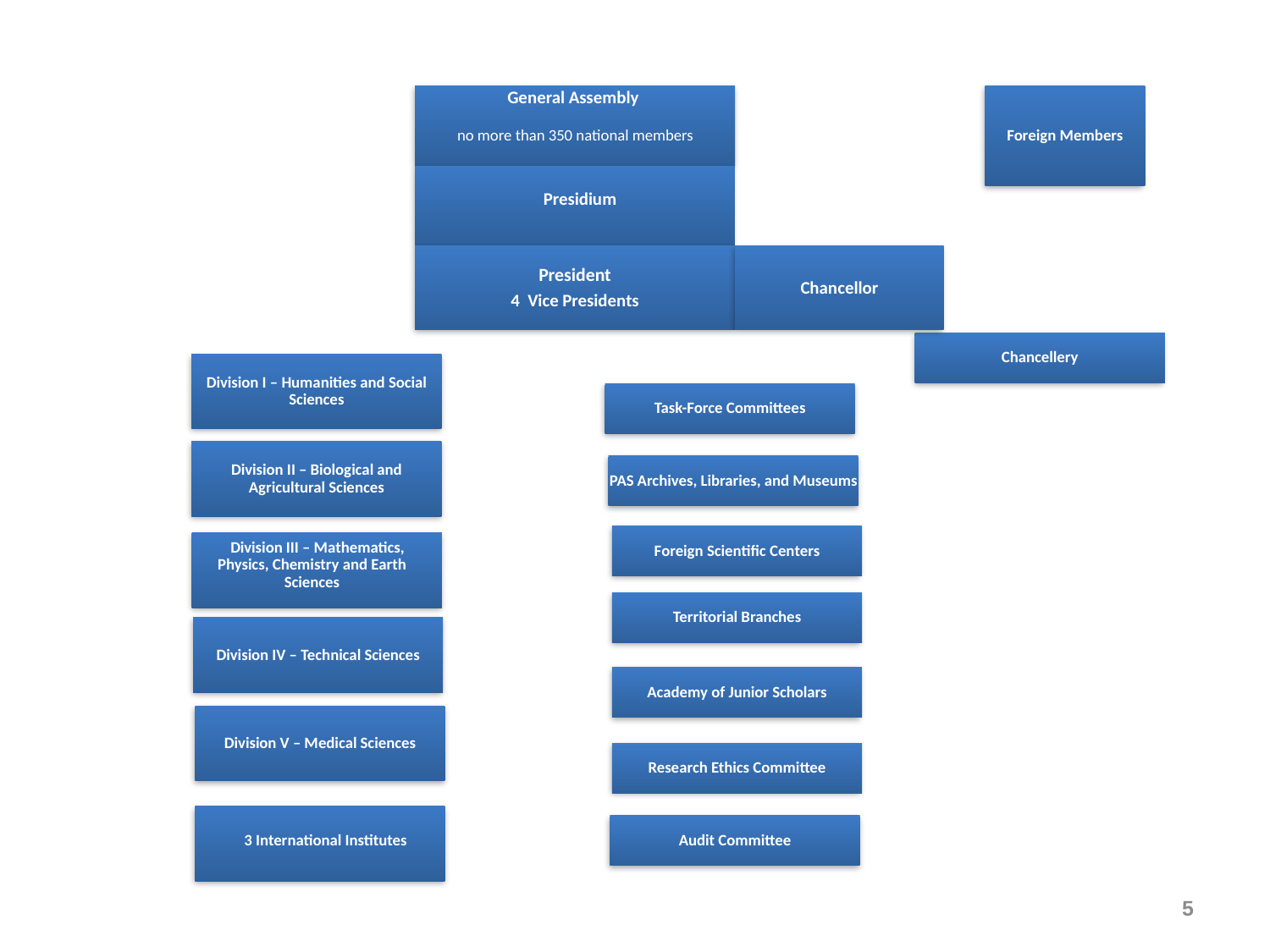

General Assembly
no more than 350 national members

Foreign Members

Presidium

President
4  Vice Presidents

Chancellor

Chancellery

Division I – Humanities and Social Sciences

Task-Force Committees

Division II – Biological and Agricultural Sciences

PAS Archives, Libraries, and Museums

Foreign Scientific Centers

   Division III – Mathematics, Physics, Chemistry and Earth Sciences

Territorial Branches

Division IV – Technical Sciences

Academy of Junior Scholars

Division V – Medical Sciences

Research Ethics Committee

3 International Institutes

Audit Committee
5